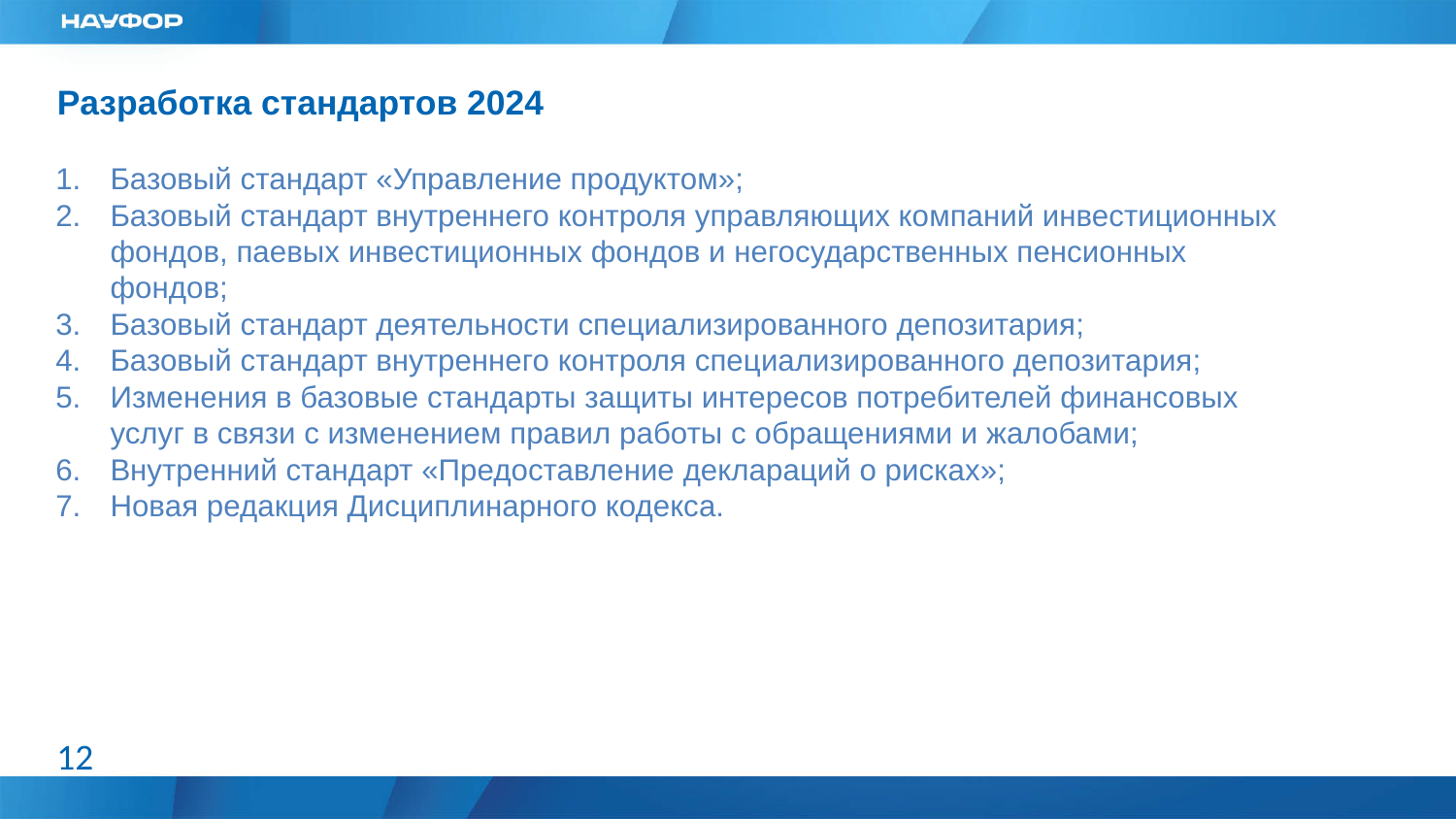

Разработка стандартов 2024
Базовый стандарт «Управление продуктом»;
Базовый стандарт внутреннего контроля управляющих компаний инвестиционных фондов, паевых инвестиционных фондов и негосударственных пенсионных фондов;
Базовый стандарт деятельности специализированного депозитария;
Базовый стандарт внутреннего контроля специализированного депозитария;
Изменения в базовые стандарты защиты интересов потребителей финансовых услуг в связи с изменением правил работы с обращениями и жалобами;
Внутренний стандарт «Предоставление деклараций о рисках»;
Новая редакция Дисциплинарного кодекса.